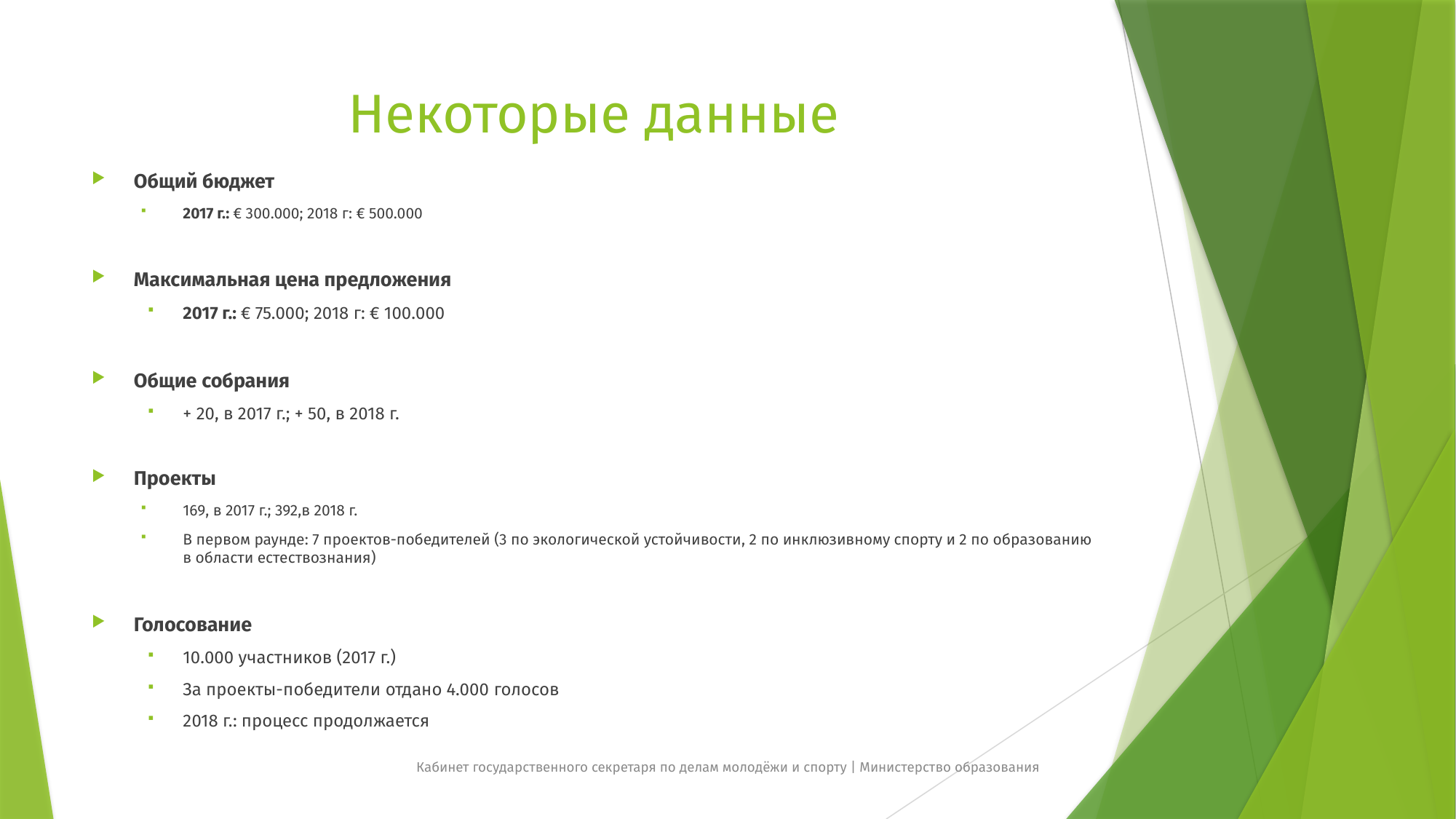

# Некоторые данные
Общий бюджет
2017 г.: € 300.000; 2018 г: € 500.000

Максимальная цена предложения
2017 г.: € 75.000; 2018 г: € 100.000

Общие собрания
+ 20, в 2017 г.; + 50, в 2018 г.

Проекты
169, в 2017 г.; 392,в 2018 г.
В первом раунде: 7 проектов-победителей (3 по экологической устойчивости, 2 по инклюзивному спорту и 2 по образованию в области естествознания)

Голосование
10.000 участников (2017 г.)
За проекты-победители отдано 4.000 голосов
2018 г.: процесс продолжается
Кабинет государственного секретаря по делам молодёжи и спорту | Министерство образования